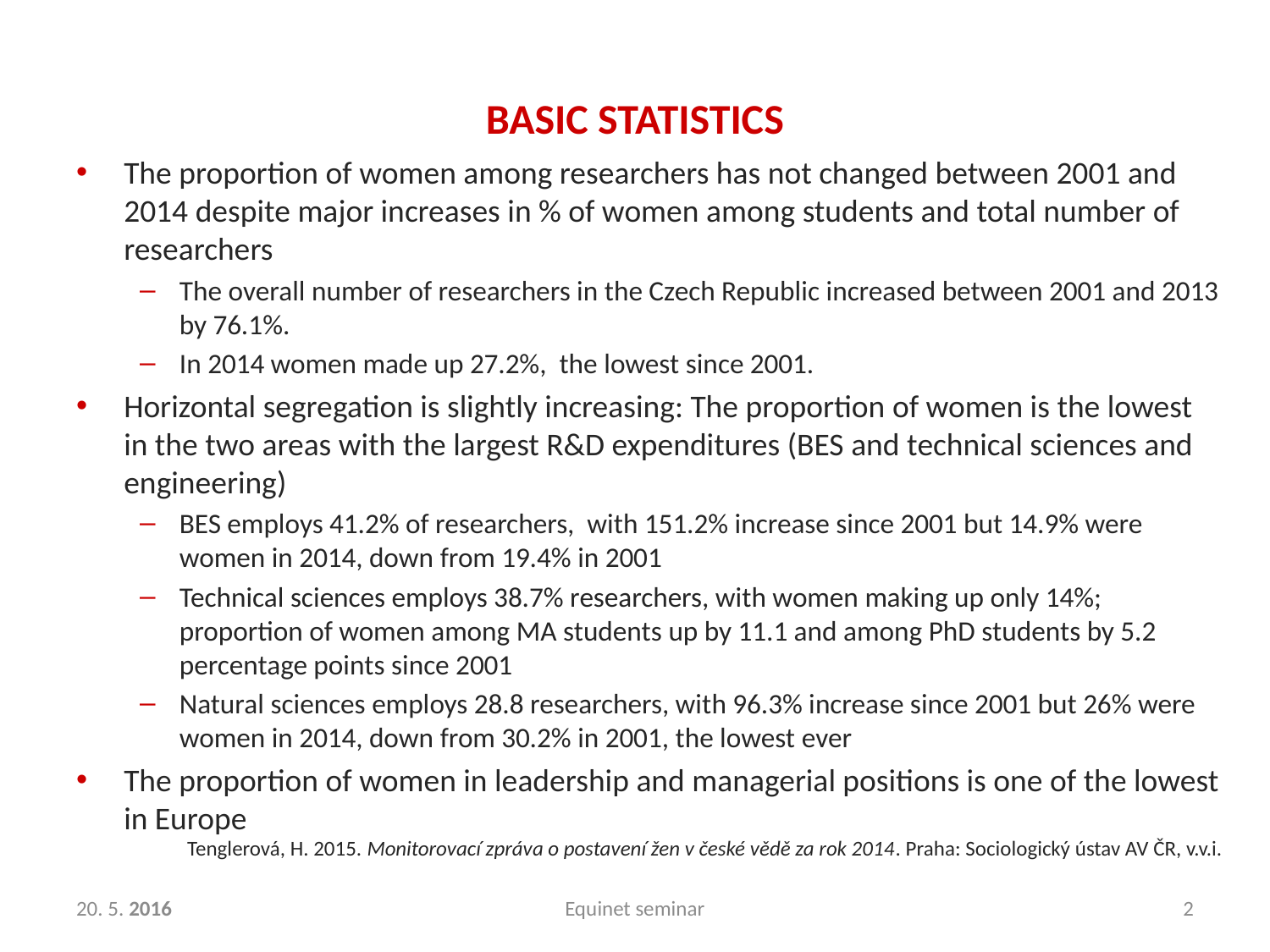

# BASIC STATISTICS
The proportion of women among researchers has not changed between 2001 and 2014 despite major increases in % of women among students and total number of researchers
The overall number of researchers in the Czech Republic increased between 2001 and 2013 by 76.1%.
In 2014 women made up 27.2%,  the lowest since 2001.
Horizontal segregation is slightly increasing: The proportion of women is the lowest in the two areas with the largest R&D expenditures (BES and technical sciences and engineering)
BES employs 41.2% of researchers,  with 151.2% increase since 2001 but 14.9% were women in 2014, down from 19.4% in 2001
Technical sciences employs 38.7% researchers, with women making up only 14%; proportion of women among MA students up by 11.1 and among PhD students by 5.2 percentage points since 2001
Natural sciences employs 28.8 researchers, with 96.3% increase since 2001 but 26% were women in 2014, down from 30.2% in 2001, the lowest ever
The proportion of women in leadership and managerial positions is one of the lowest in Europe
Tenglerová, H. 2015. Monitorovací zpráva o postavení žen v české vědě za rok 2014. Praha: Sociologický ústav AV ČR, v.v.i.
20. 5. 2016
Equinet seminar
2